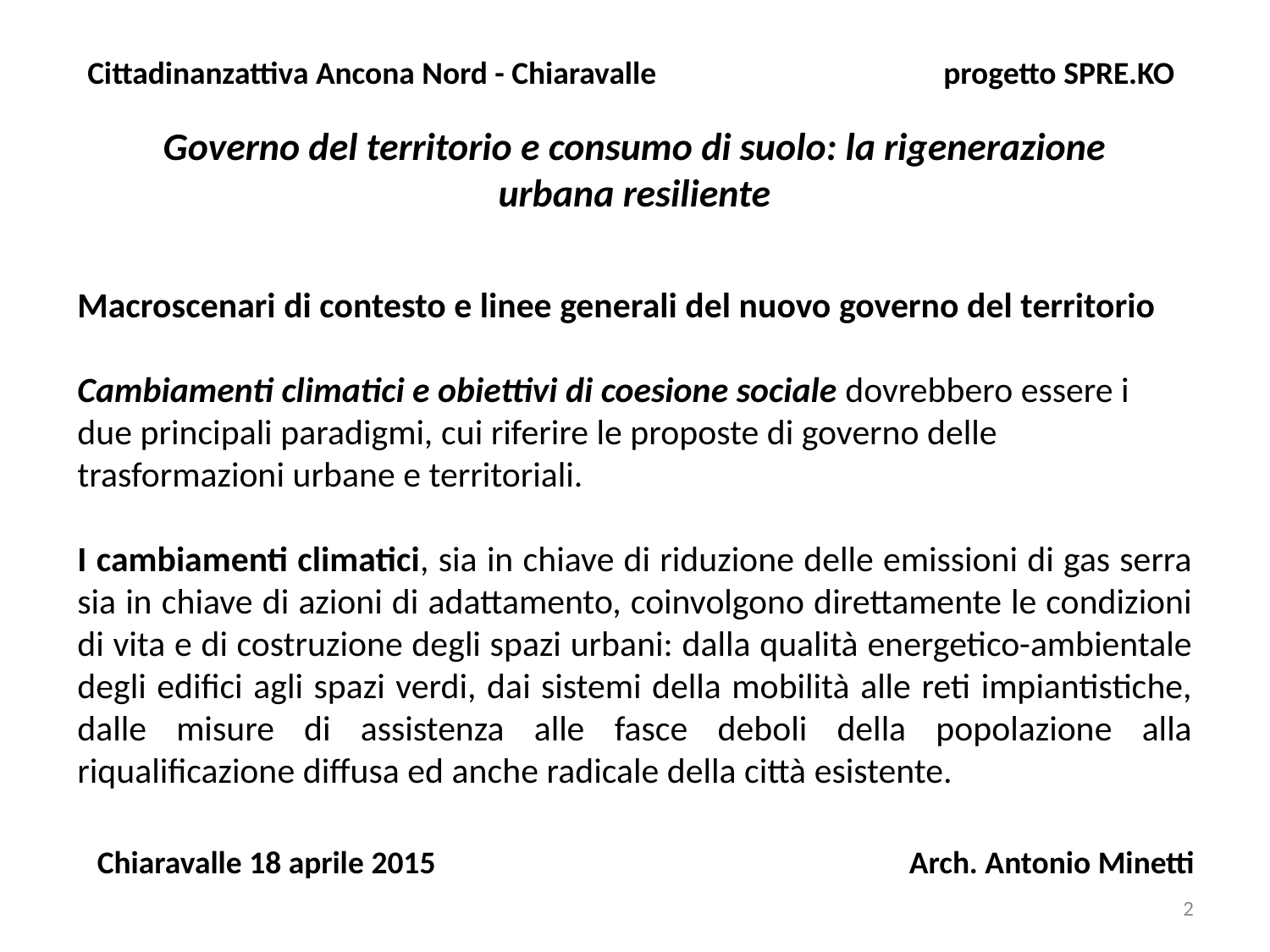

Cittadinanzattiva Ancona Nord - Chiaravalle                                        progetto SPRE.KO
Governo del territorio e consumo di suolo: la rigenerazione urbana resiliente
Macroscenari di contesto e linee generali del nuovo governo del territorio

Cambiamenti climatici e obiettivi di coesione sociale dovrebbero essere i due principali paradigmi, cui riferire le proposte di governo delle trasformazioni urbane e territoriali.

I cambiamenti climatici, sia in chiave di riduzione delle emissioni di gas serra sia in chiave di azioni di adattamento, coinvolgono direttamente le condizioni di vita e di costruzione degli spazi urbani: dalla qualità energetico-ambientale degli edifici agli spazi verdi, dai sistemi della mobilità alle reti impiantistiche, dalle misure di assistenza alle fasce deboli della popolazione alla riqualificazione diffusa ed anche radicale della città esistente.

Chiaravalle 18 aprile 2015                                                                  Arch. Antonio Minetti
2